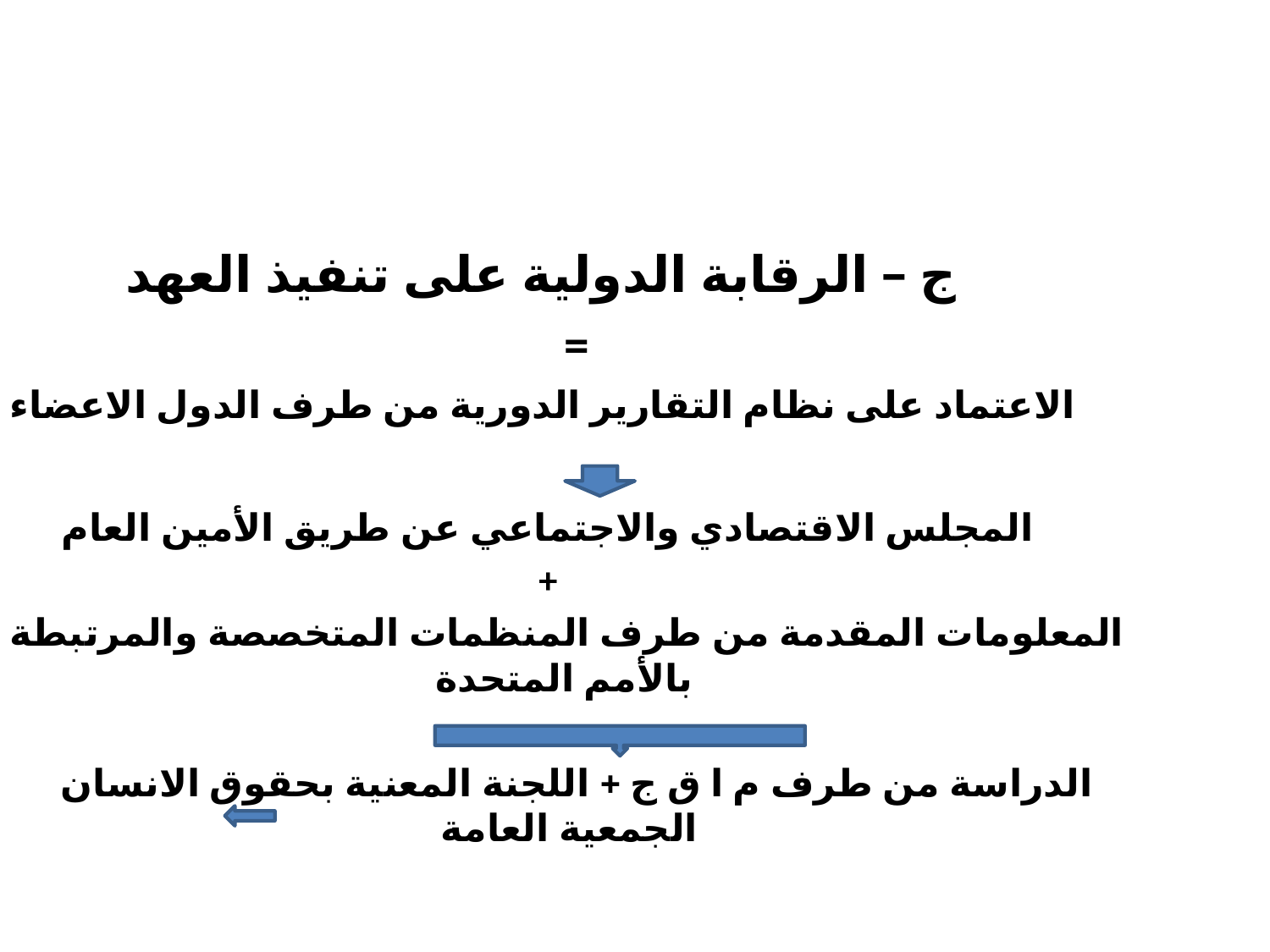

#
ج – الرقابة الدولية على تنفيذ العهد
      =
الاعتماد على نظام التقارير الدورية من طرف الدول الاعضاء

المجلس الاقتصادي والاجتماعي عن طريق الأمين العام
+
    المعلومات المقدمة من طرف المنظمات المتخصصة والمرتبطة بالأمم المتحدة

الدراسة من طرف م ا ق ج + اللجنة المعنية بحقوق الانسان       الجمعية العامة